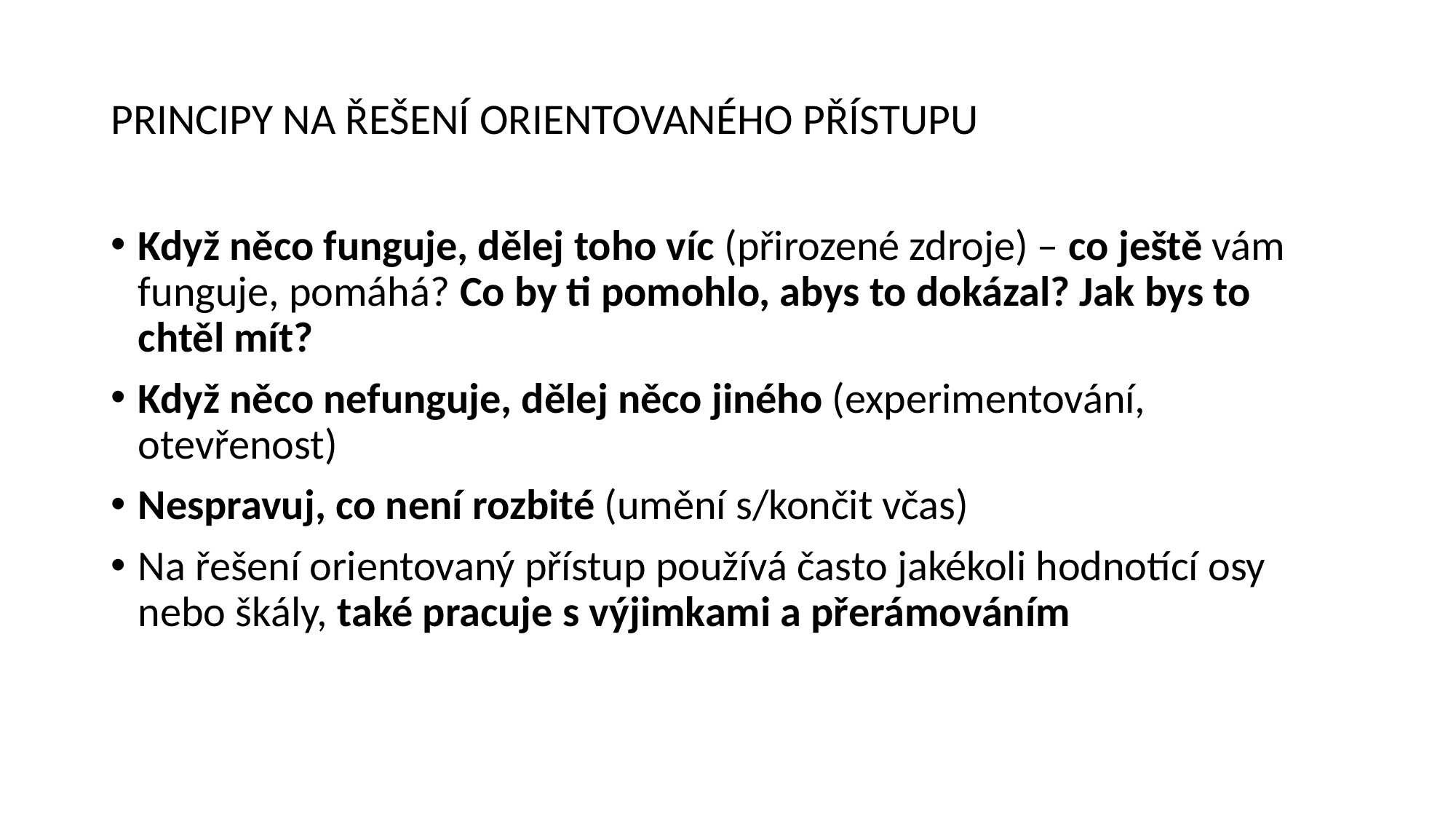

# PRINCIPY NA ŘEŠENÍ ORIENTOVANÉHO PŘÍSTUPU
Když něco funguje, dělej toho víc (přirozené zdroje) – co ještě vám funguje, pomáhá? Co by ti pomohlo, abys to dokázal? Jak bys to chtěl mít?
Když něco nefunguje, dělej něco jiného (experimentování, otevřenost)
Nespravuj, co není rozbité (umění s/končit včas)
Na řešení orientovaný přístup používá často jakékoli hodnotící osy nebo škály, také pracuje s výjimkami a přerámováním